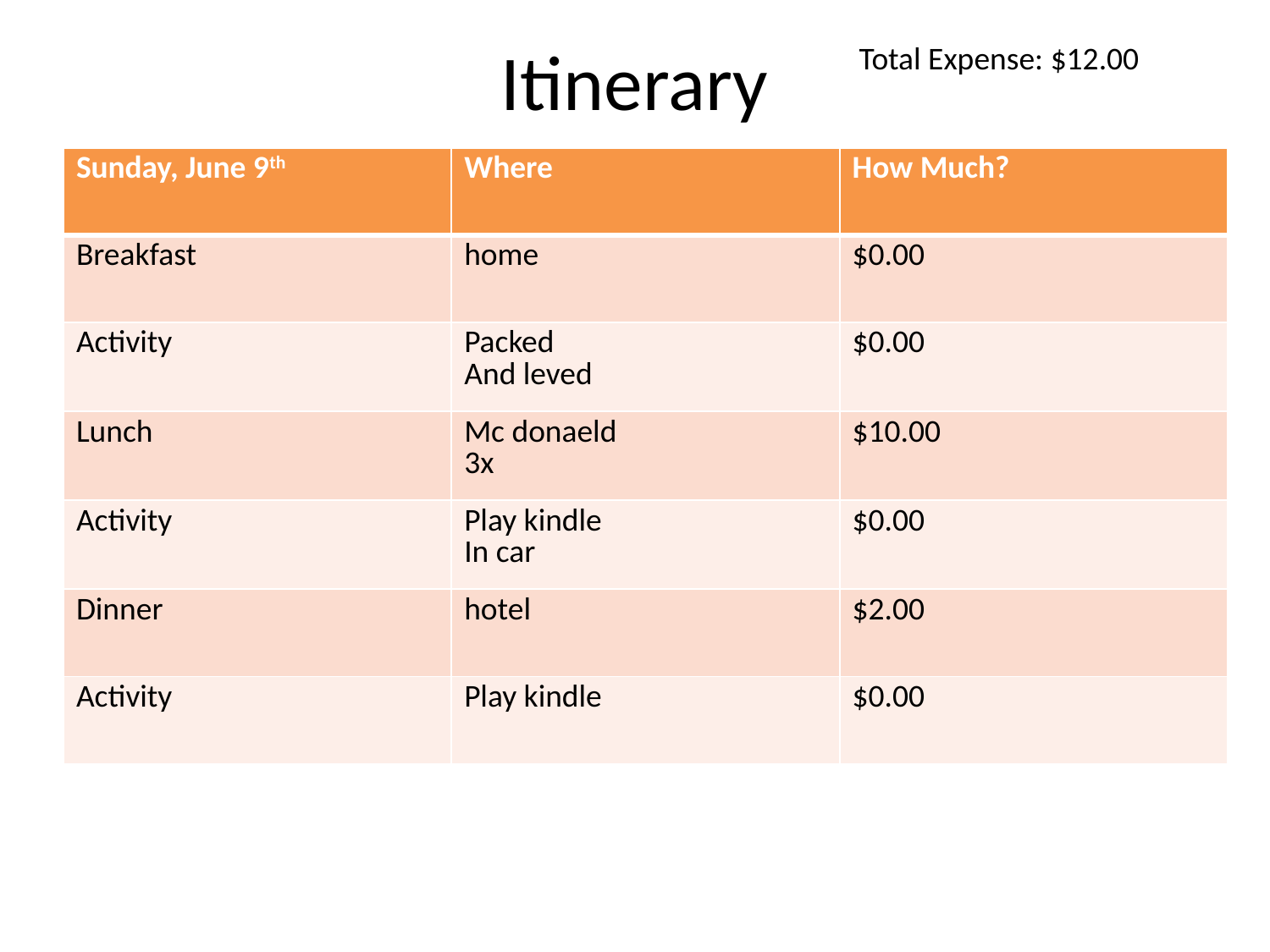

# Itinerary
Total Expense: $12.00
| Sunday, June 9th | Where | How Much? |
| --- | --- | --- |
| Breakfast | home | $0.00 |
| Activity | Packed And leved | $0.00 |
| Lunch | Mc donaeld 3x | $10.00 |
| Activity | Play kindle In car | $0.00 |
| Dinner | hotel | $2.00 |
| Activity | Play kindle | $0.00 |